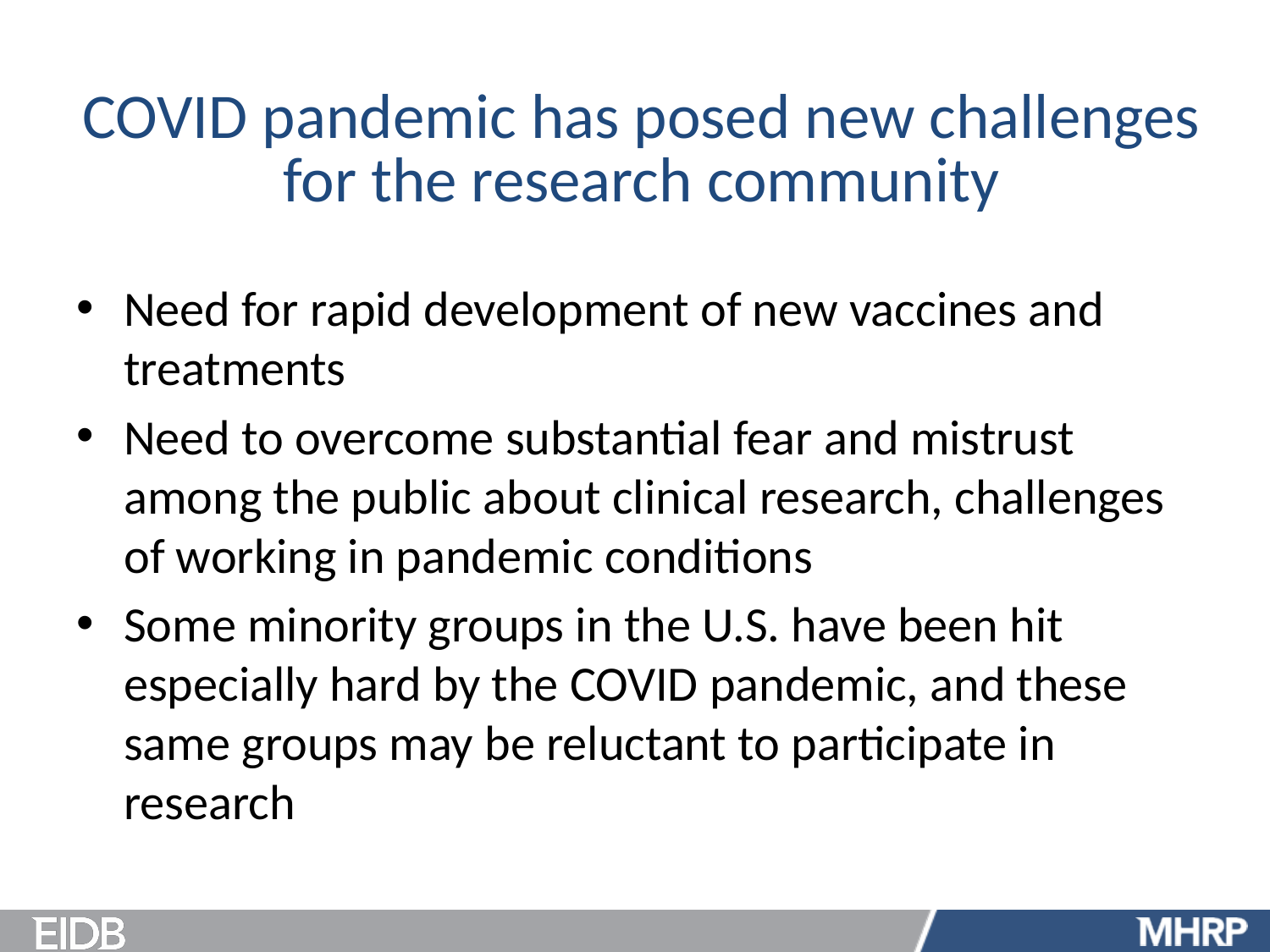

# COVID pandemic has posed new challenges for the research community
Need for rapid development of new vaccines and treatments
Need to overcome substantial fear and mistrust among the public about clinical research, challenges of working in pandemic conditions
Some minority groups in the U.S. have been hit especially hard by the COVID pandemic, and these same groups may be reluctant to participate in research